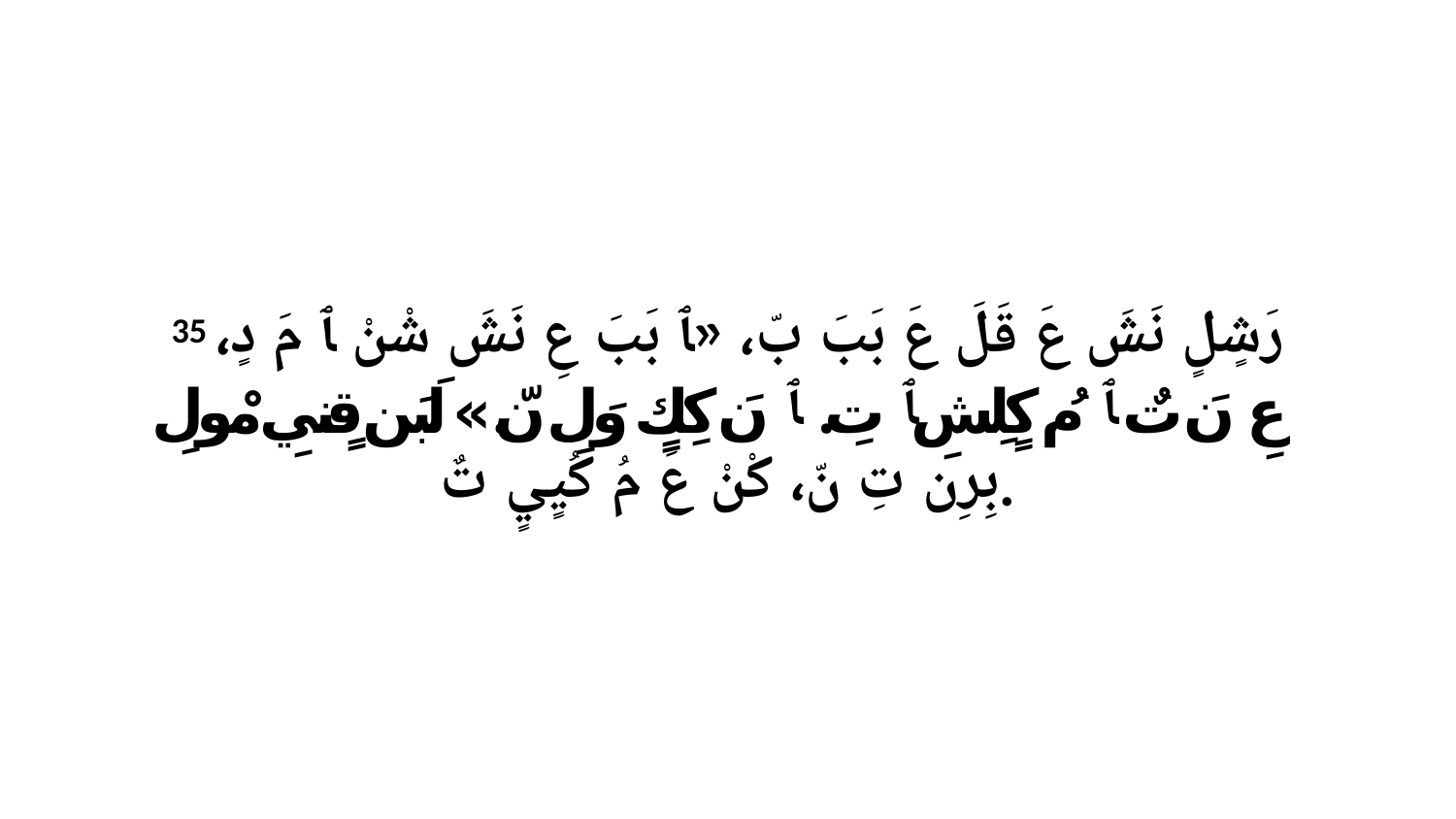

35 رَشٍلٍ نَشَ عَ قَلَ عَ بَبَ بّ، «ﭑ بَبَ عِ نَشَ شْنْ ﭑ مَ دٍ، عِ نَ تٌ ﭑ مُ كٍلِشِ ﭑ تِ. ﭑ نَ كِكٍ وَلِ نّ.» لَبَن قٍنيِ مْولِ بِرِن تِ نّ، كْنْ عَ مُ كُيٍيٍ تٌ.